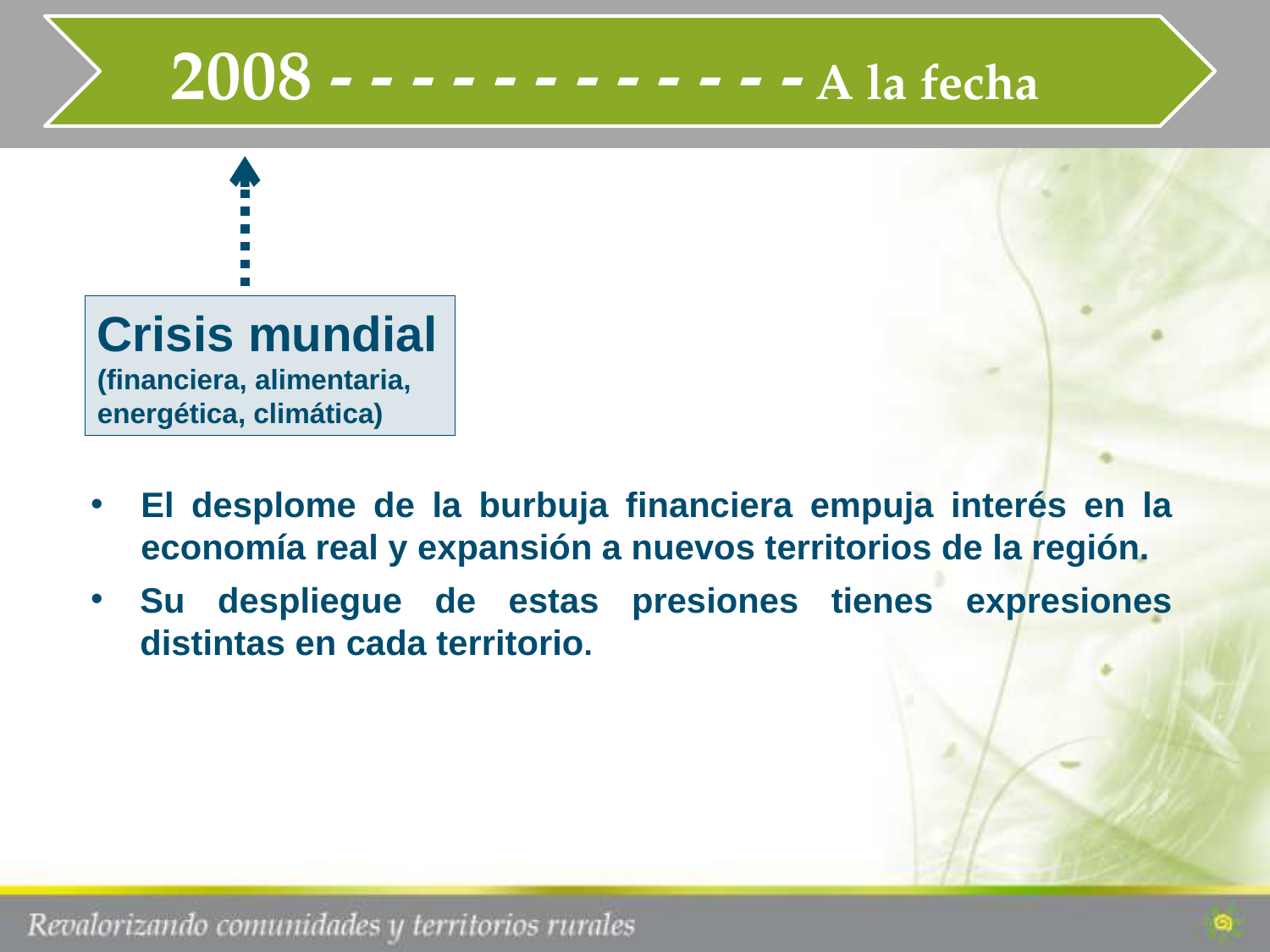

What is PRISMA

2008 - - - - - - - - - - - - A la fecha

Crisis mundial (financiera, alimentaria, energética, climática)

El desplome de la burbuja financiera empuja interés en la economía real y expansión a nuevos territorios de la región.
Su despliegue de estas presiones tienes expresiones distintas en cada territorio.